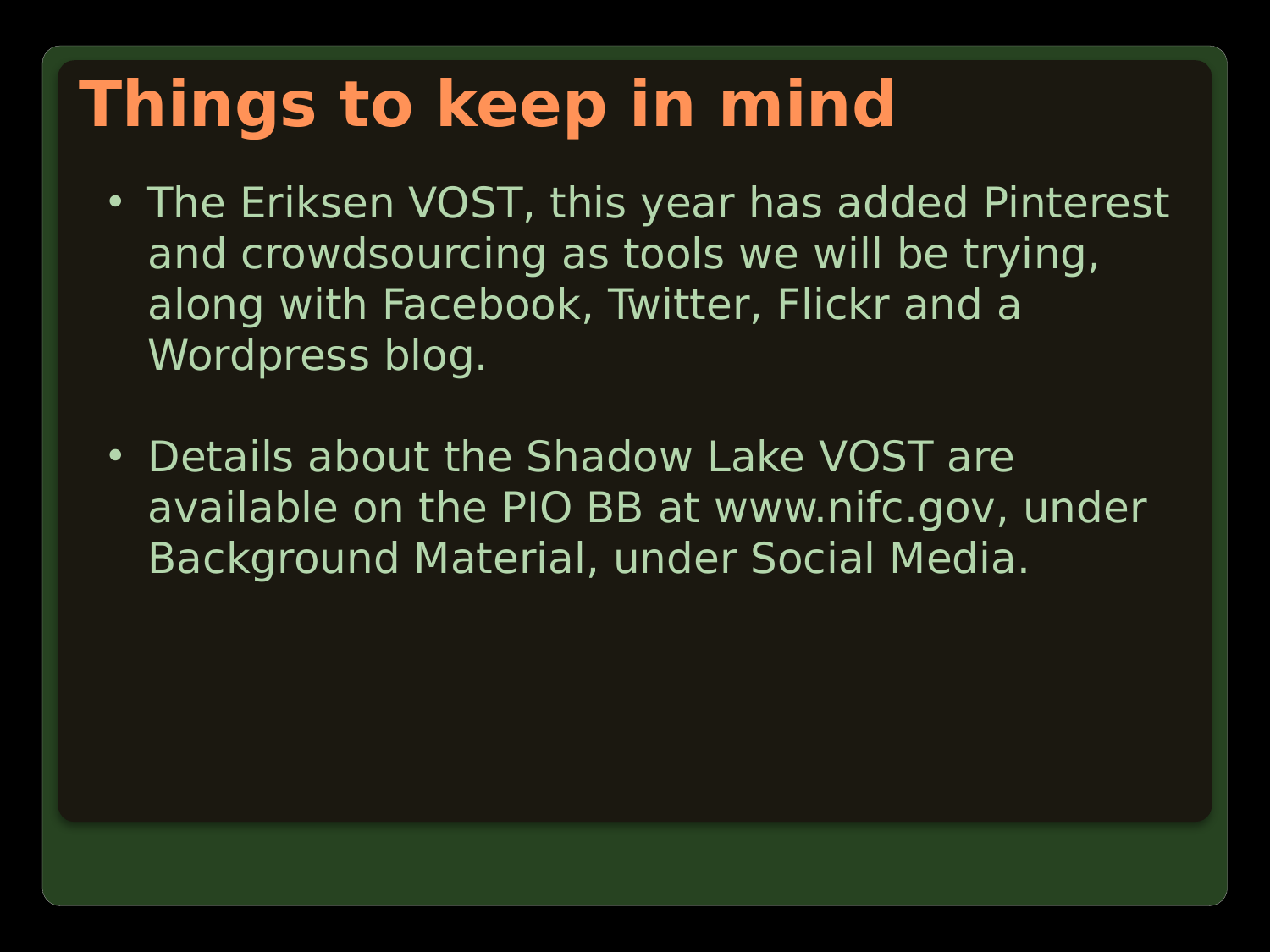

# Things to keep in mind
The Eriksen VOST, this year has added Pinterest and crowdsourcing as tools we will be trying, along with Facebook, Twitter, Flickr and a Wordpress blog.

Details about the Shadow Lake VOST are available on the PIO BB at www.nifc.gov, under Background Material, under Social Media.